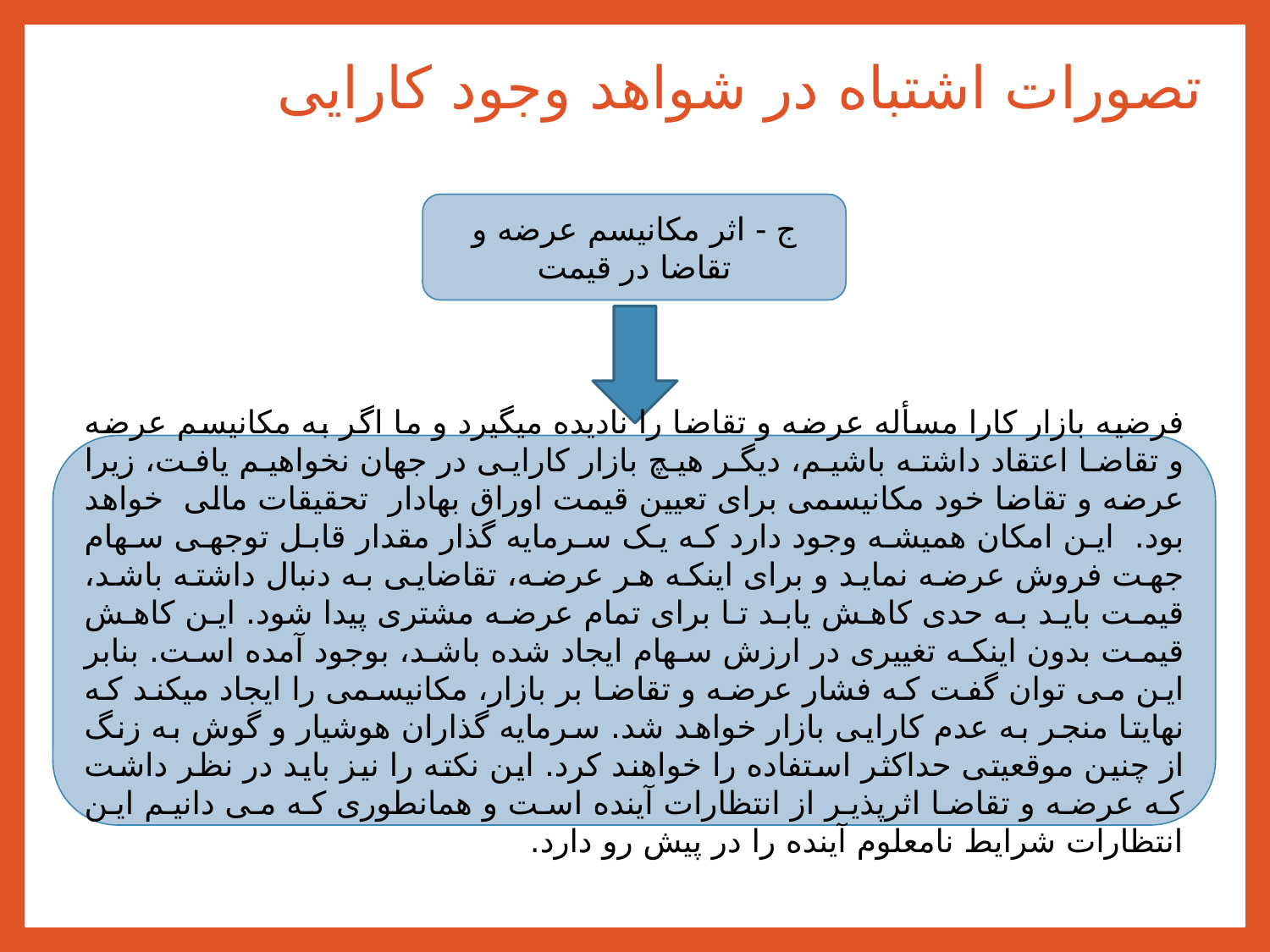

# تصورات اشتباه در شواهد وجود کارایی
ج - اثر مکانیسم عرضه و تقاضا در قیمت

فرضیه بازار کارا مسأله عرضه و تقاضا را نادیده میگیرد و ما اگر به مکانیسم عرضه و تقاضا اعتقاد داشته باشیم، دیگر هیچ بازار کارایی در جهان نخواهیم یافت، زیرا عرضه و تقاضا خود مکانیسمی برای تعیین قیمت اوراق بهادار  تحقیقات مالی  خواهد بود.  این امکان همیشه وجود دارد که یک سرمایه گذار مقدار قابل توجهی سهام جهت فروش عرضه نماید و برای اینکه هر عرضه، تقاضایی به دنبال داشته باشد، قیمت باید به حدی کاهش یابد تا برای تمام عرضه مشتری پیدا شود. این کاهش قیمت بدون اینکه تغییری در ارزش سهام ایجاد شده باشد، بوجود آمده است. بنابر این می توان گفت که فشار عرضه و تقاضا بر بازار، مکانیسمی را ایجاد میکند که نهایتا منجر به عدم کارایی بازار خواهد شد. سرمایه گذاران هوشیار و گوش به زنگ از چنین موقعیتی حداکثر استفاده را خواهند کرد. این نکته را نیز باید در نظر داشت که عرضه و تقاضا اثرپذیر از انتظارات آینده است و همانطوری که می دانیم این انتظارات شرایط نامعلوم آینده را در پیش رو دارد.